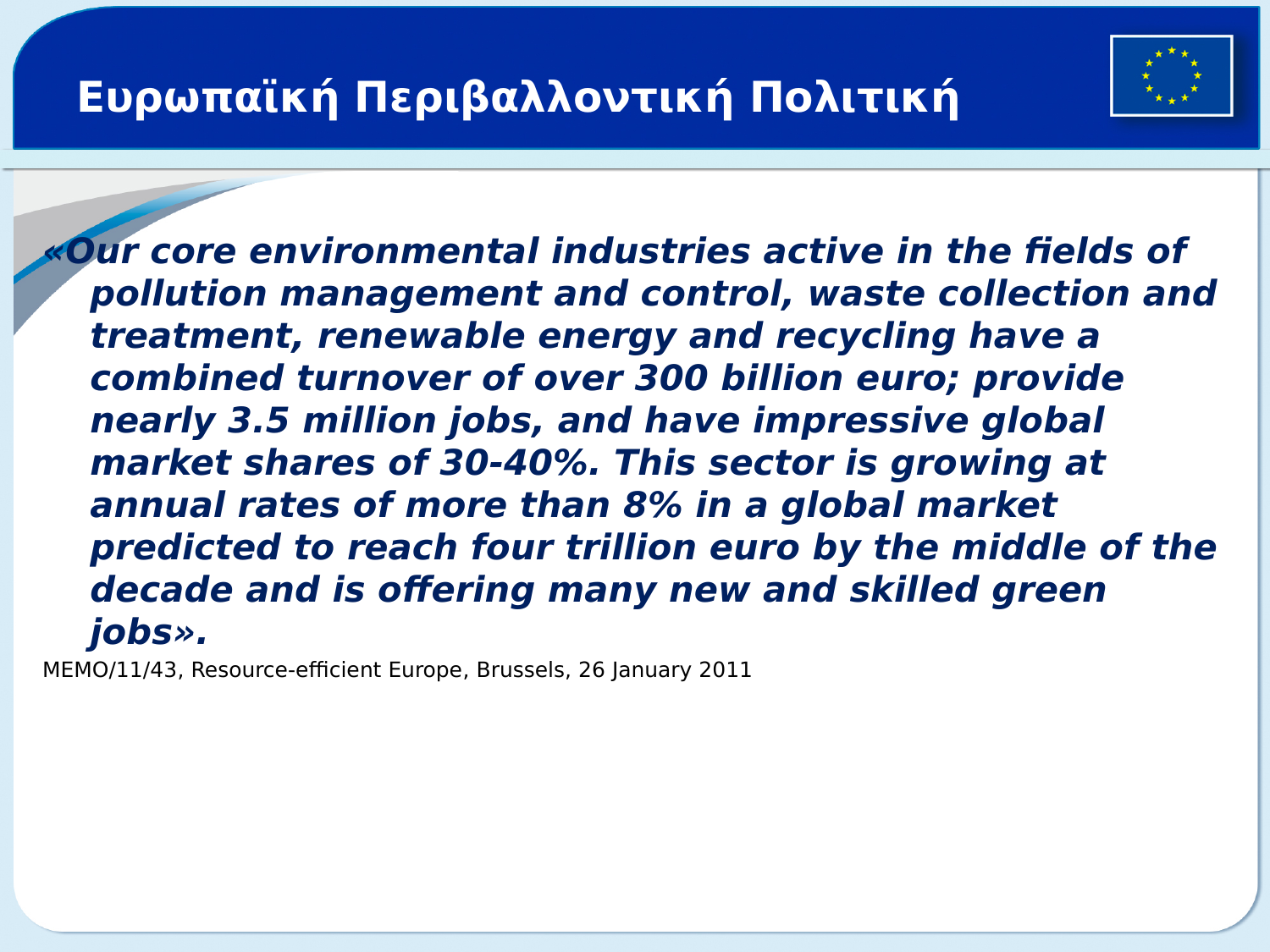

# Ευρωπαϊκή Περιβαλλοντική Πολιτική
«Our core environmental industries active in the fields of pollution management and control, waste collection and treatment, renewable energy and recycling have a combined turnover of over 300 billion euro; provide nearly 3.5 million jobs, and have impressive global market shares of 30-40%. This sector is growing at annual rates of more than 8% in a global market predicted to reach four trillion euro by the middle of the decade and is offering many new and skilled green jobs».
MEMO/11/43, Resource-efficient Europe, Brussels, 26 January 2011